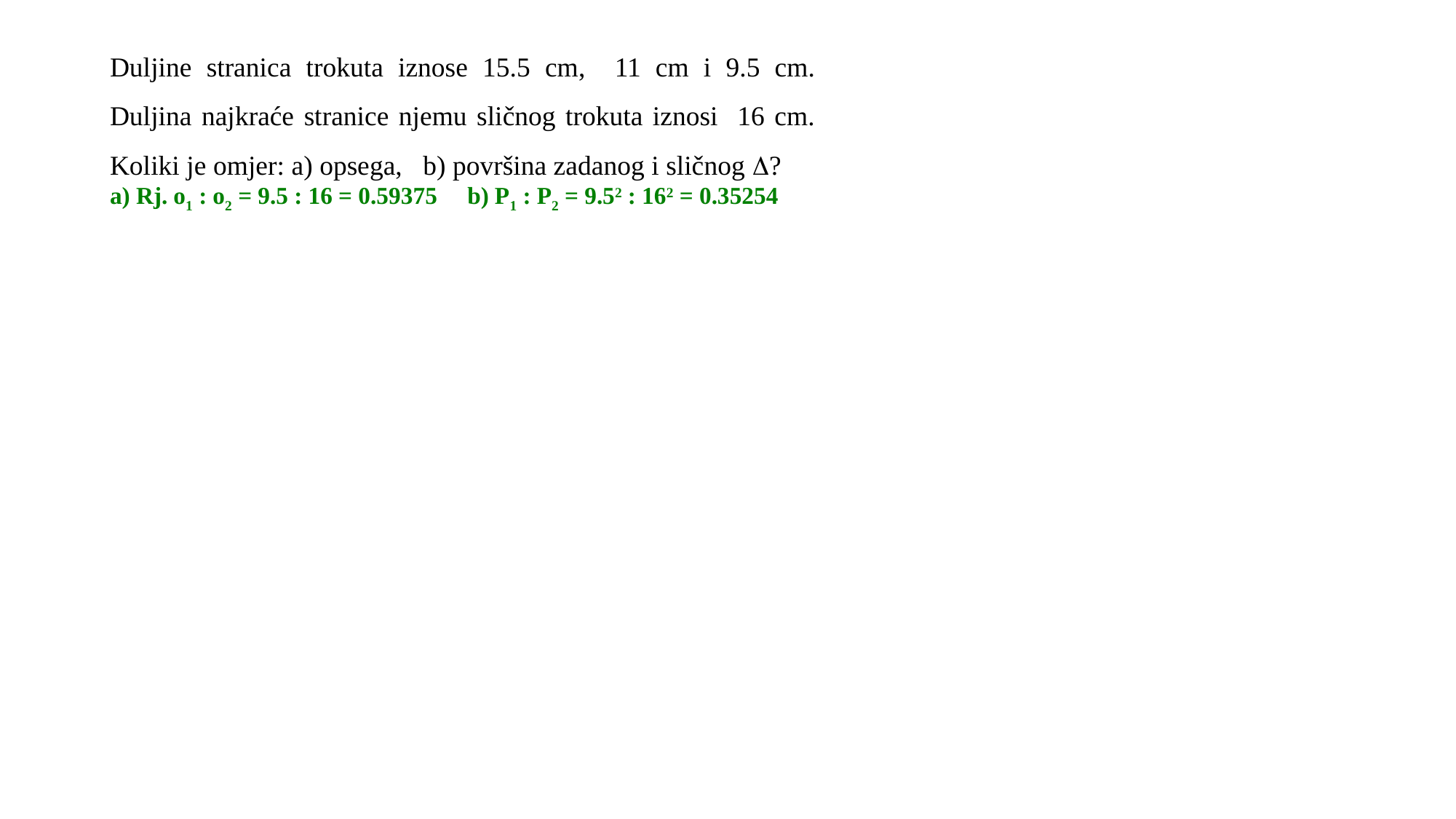

Duljine stranica trokuta iznose 15.5 cm,  11 cm i 9.5 cm. Duljina najkraće stranice njemu sličnog trokuta iznosi  16 cm. Koliki je omjer: a) opsega,   b) površina zadanog i sličnog Δ?
a) Rj. o1 : o2 = 9.5 : 16 = 0.59375     b) P1 : P2 = 9.52 : 162 = 0.35254